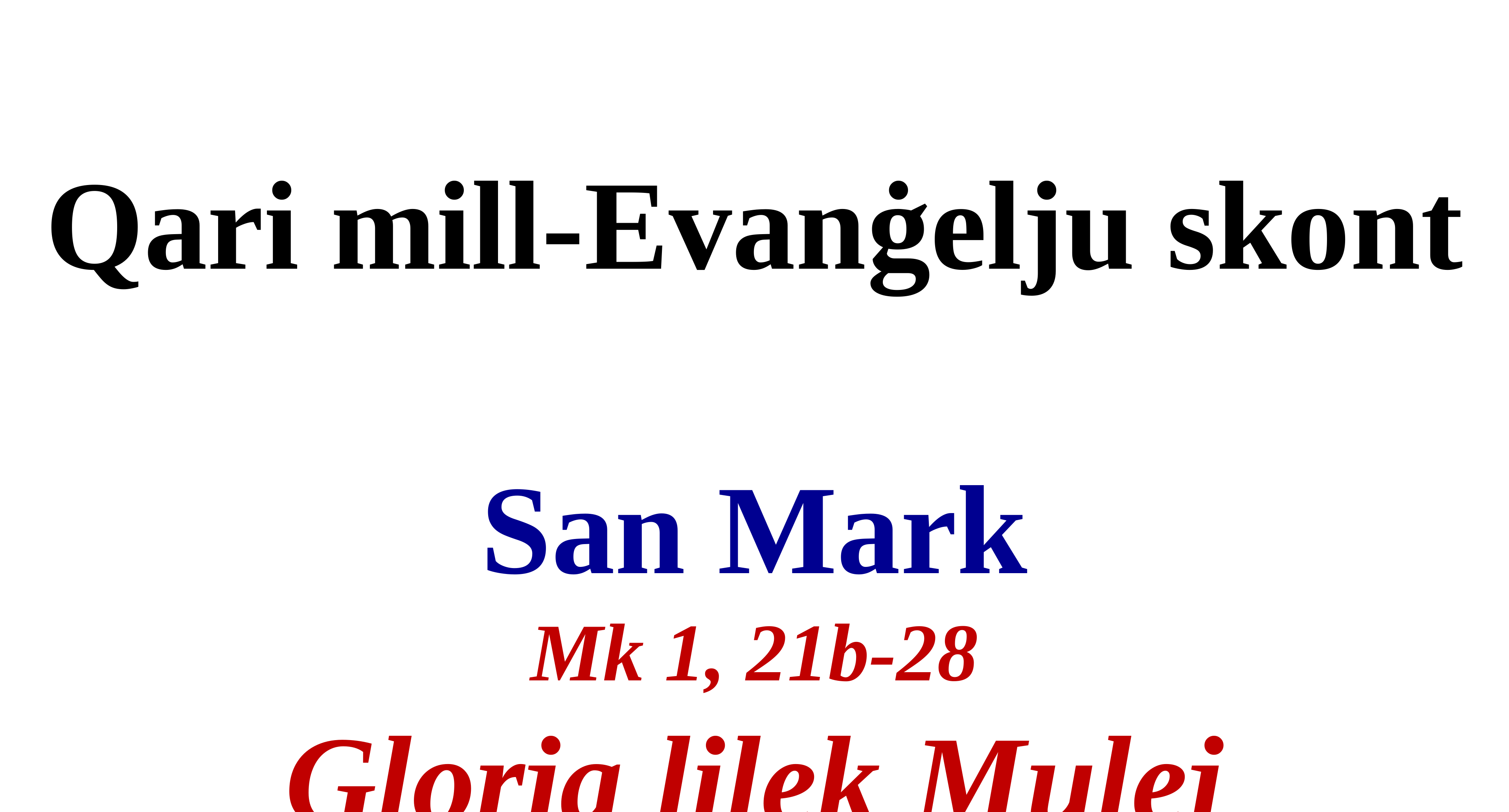

Qari mill-Evanġelju skont
San Mark
Mk 1, 21b-28
Glorja lilek Mulej